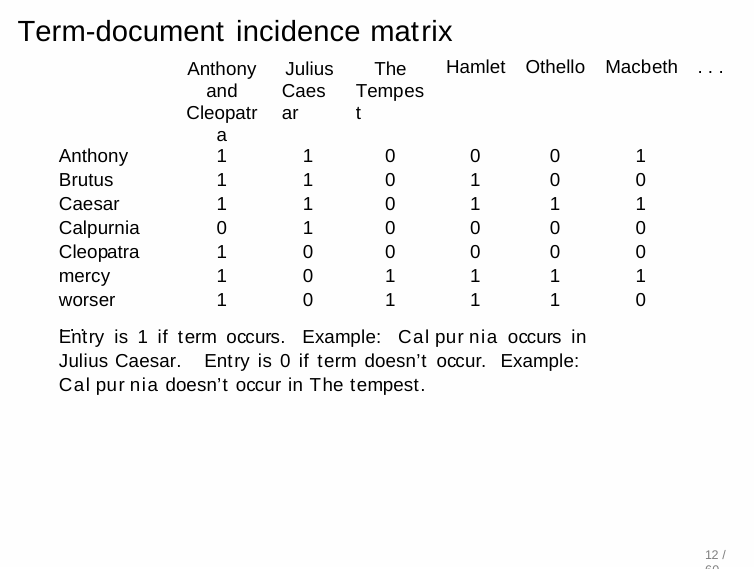

# Term-document incidence matrix
|  | Anthony and Cleopatra | Julius Caesar | The Tempest | Hamlet | Othello | Macbeth | . . . |
| --- | --- | --- | --- | --- | --- | --- | --- |
| Anthony | 1 | 1 | 0 | 0 | 0 | 1 |  |
| Brutus | 1 | 1 | 0 | 1 | 0 | 0 |  |
| Caesar | 1 | 1 | 0 | 1 | 1 | 1 |  |
| Calpurnia | 0 | 1 | 0 | 0 | 0 | 0 |  |
| Cleopatra | 1 | 0 | 0 | 0 | 0 | 0 |  |
| mercy | 1 | 0 | 1 | 1 | 1 | 1 |  |
| worser | 1 | 0 | 1 | 1 | 1 | 0 |  |
| . . . |  |  |  |  |  |  |  |
Entry is 1 if term occurs.  Example:  Calpurnia occurs in Julius Caesar.   Entry is 0 if term doesn’t occur.  Example:  Calpurnia doesn’t occur in The tempest.
12 / 60